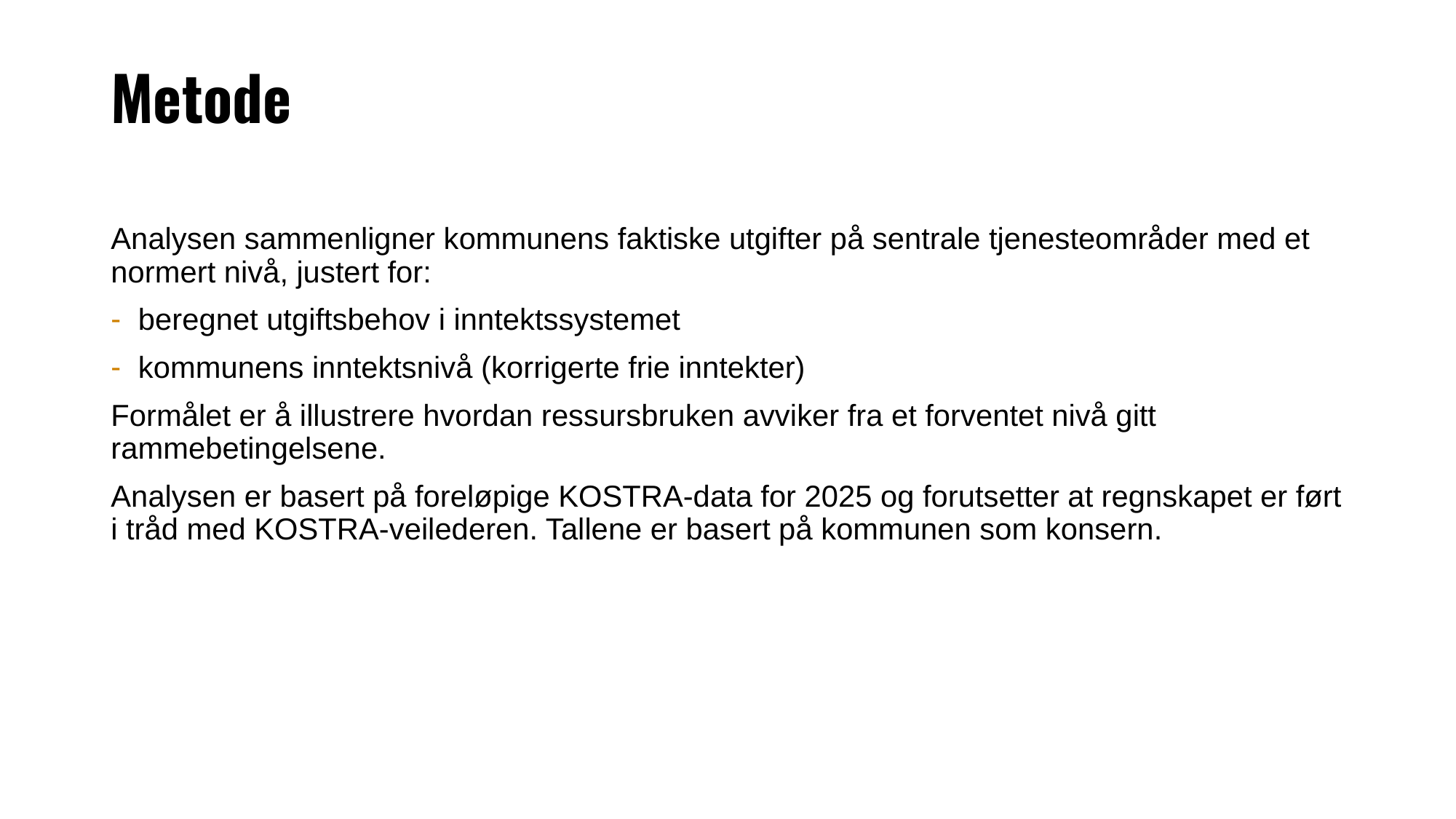

# Metode
Analysen sammenligner kommunens faktiske utgifter på sentrale tjenesteområder med et normert nivå, justert for:
beregnet utgiftsbehov i inntektssystemet
kommunens inntektsnivå (korrigerte frie inntekter)
Formålet er å illustrere hvordan ressursbruken avviker fra et forventet nivå gitt rammebetingelsene.
Analysen er basert på foreløpige KOSTRA-data for 2025 og forutsetter at regnskapet er ført i tråd med KOSTRA-veilederen. Tallene er basert på kommunen som konsern.
4